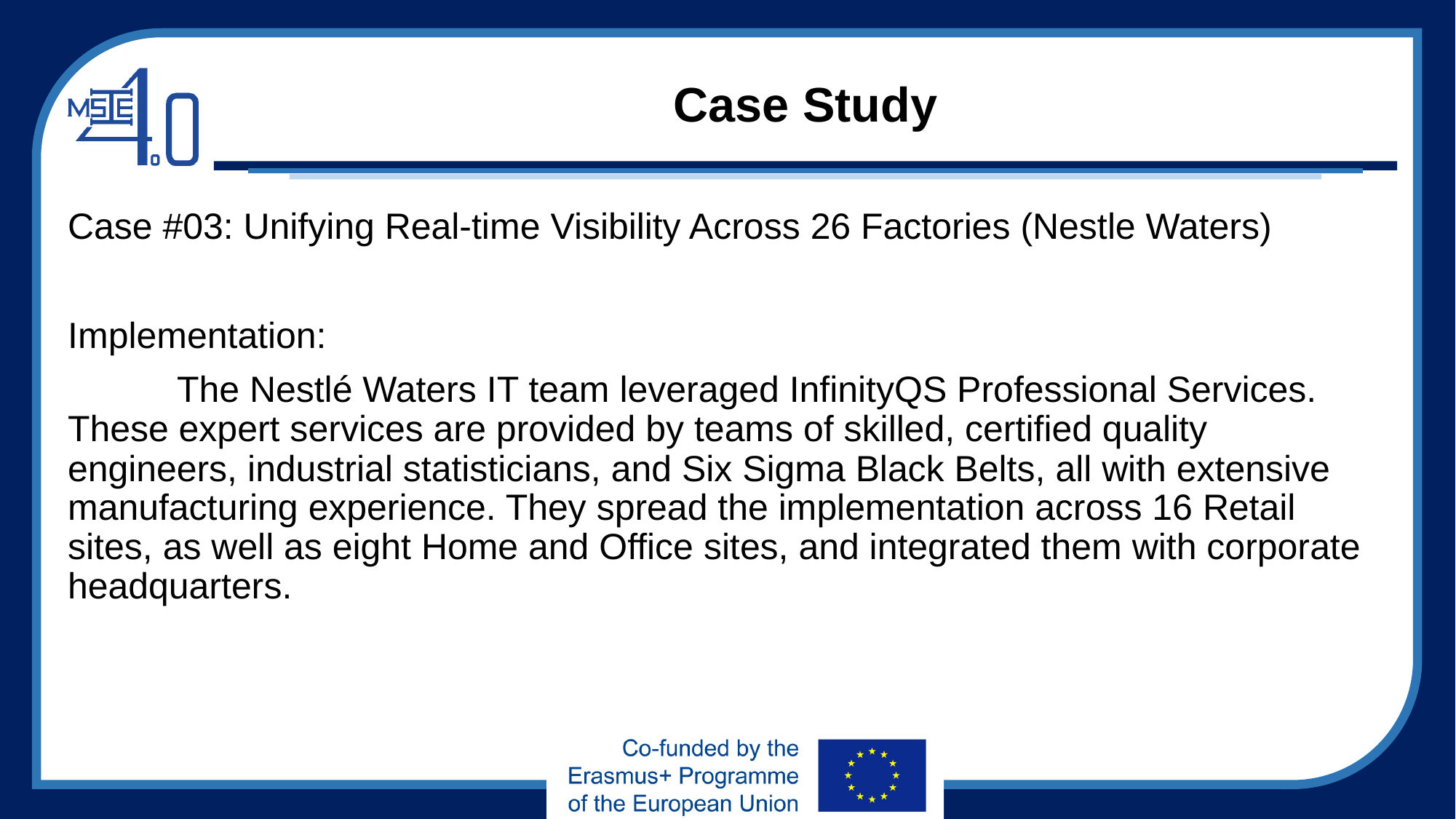

# Case Study
Case #03: Unifying Real-time Visibility Across 26 Factories (Nestle Waters)

Implementation:
	The Nestlé Waters IT team leveraged InfinityQS Professional Services. These expert services are provided by teams of skilled, certified quality engineers, industrial statisticians, and Six Sigma Black Belts, all with extensive manufacturing experience. They spread the implementation across 16 Retail sites, as well as eight Home and Office sites, and integrated them with corporate headquarters.